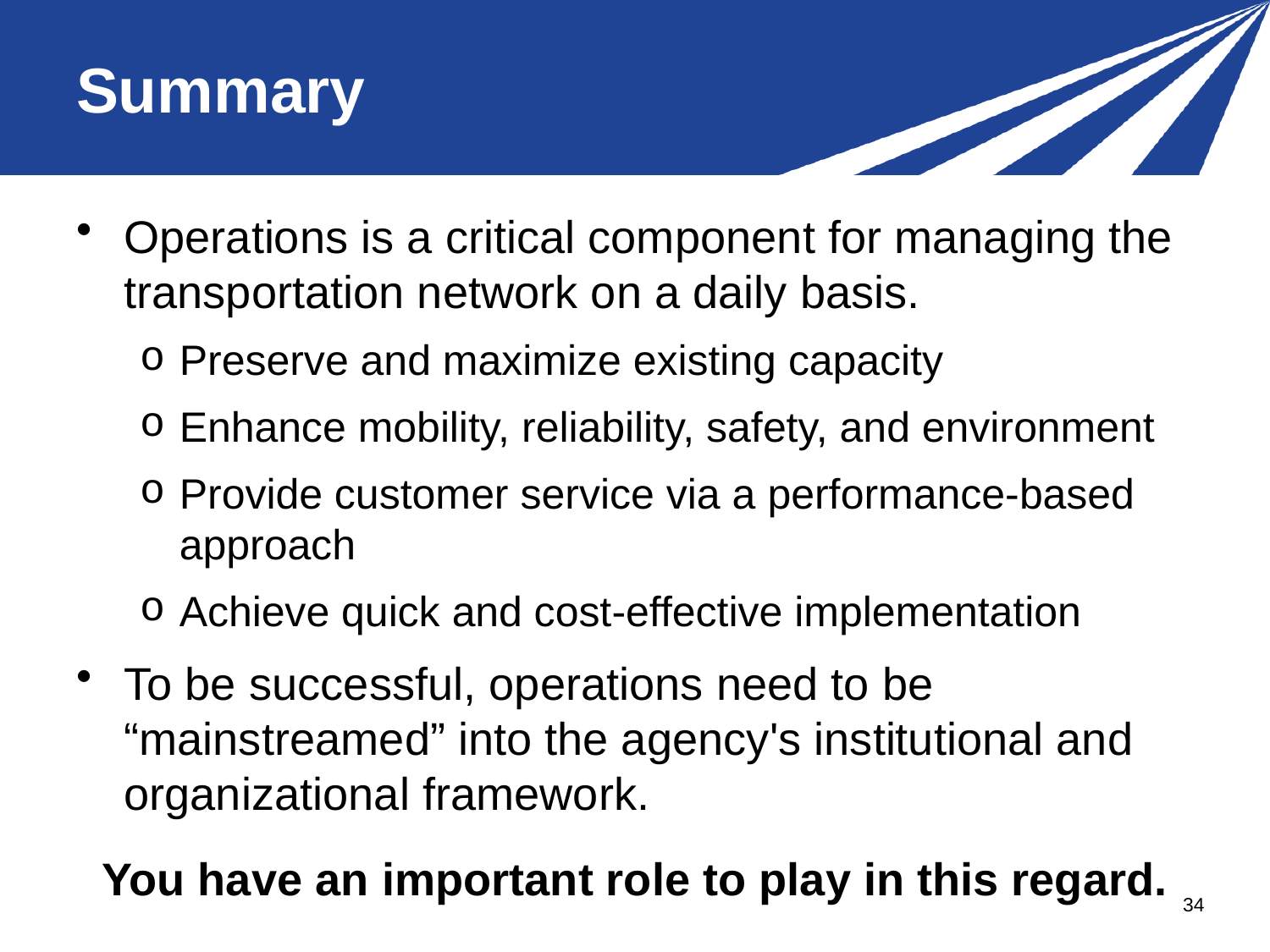

# Summary
Operations is a critical component for managing the transportation network on a daily basis.
Preserve and maximize existing capacity
Enhance mobility, reliability, safety, and environment
Provide customer service via a performance-based approach
Achieve quick and cost-effective implementation
To be successful, operations need to be “mainstreamed” into the agency's institutional and organizational framework.
You have an important role to play in this regard.
34